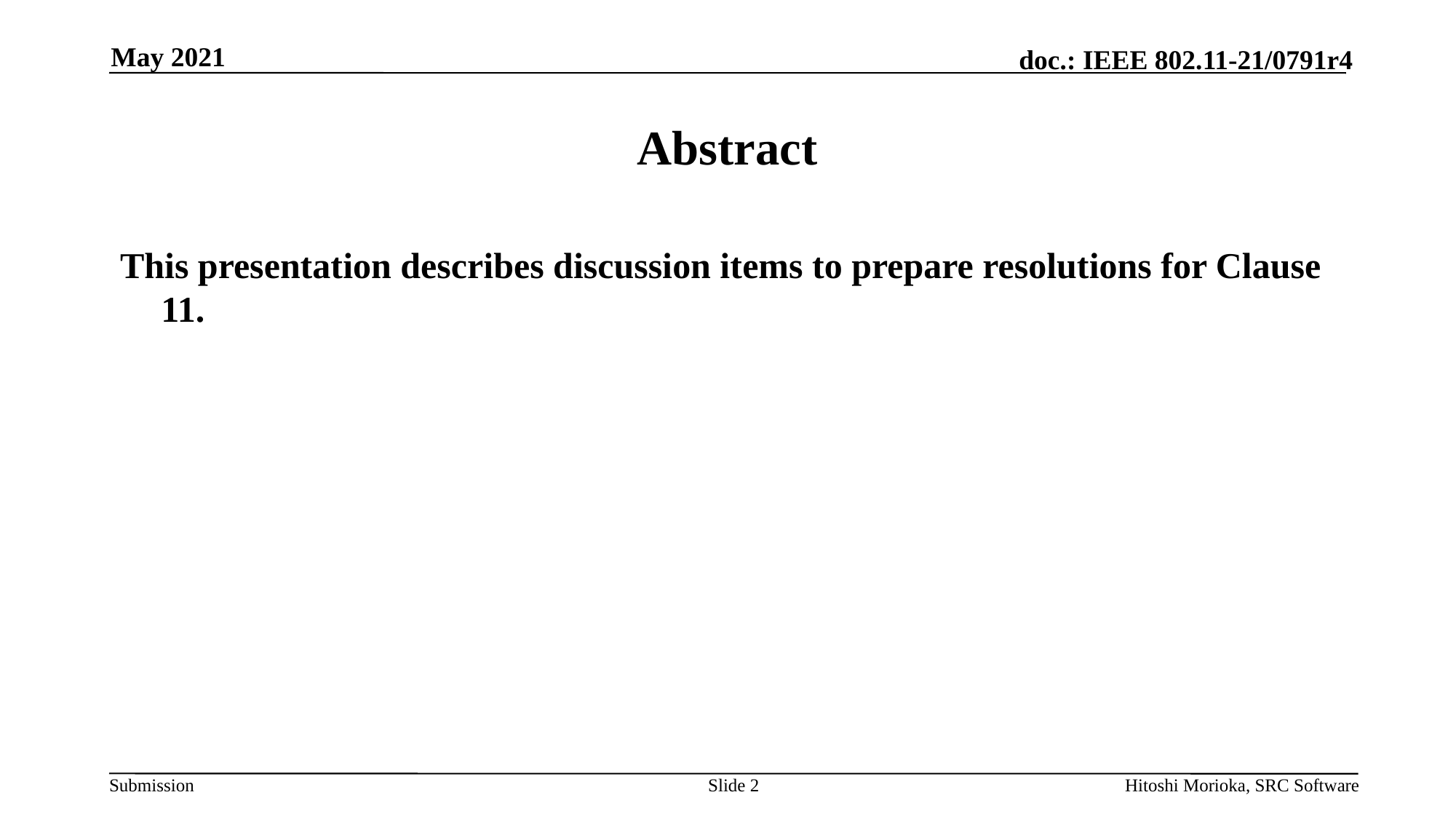

May 2021
# Abstract
This presentation describes discussion items to prepare resolutions for Clause 11.
Slide 2
Hitoshi Morioka, SRC Software